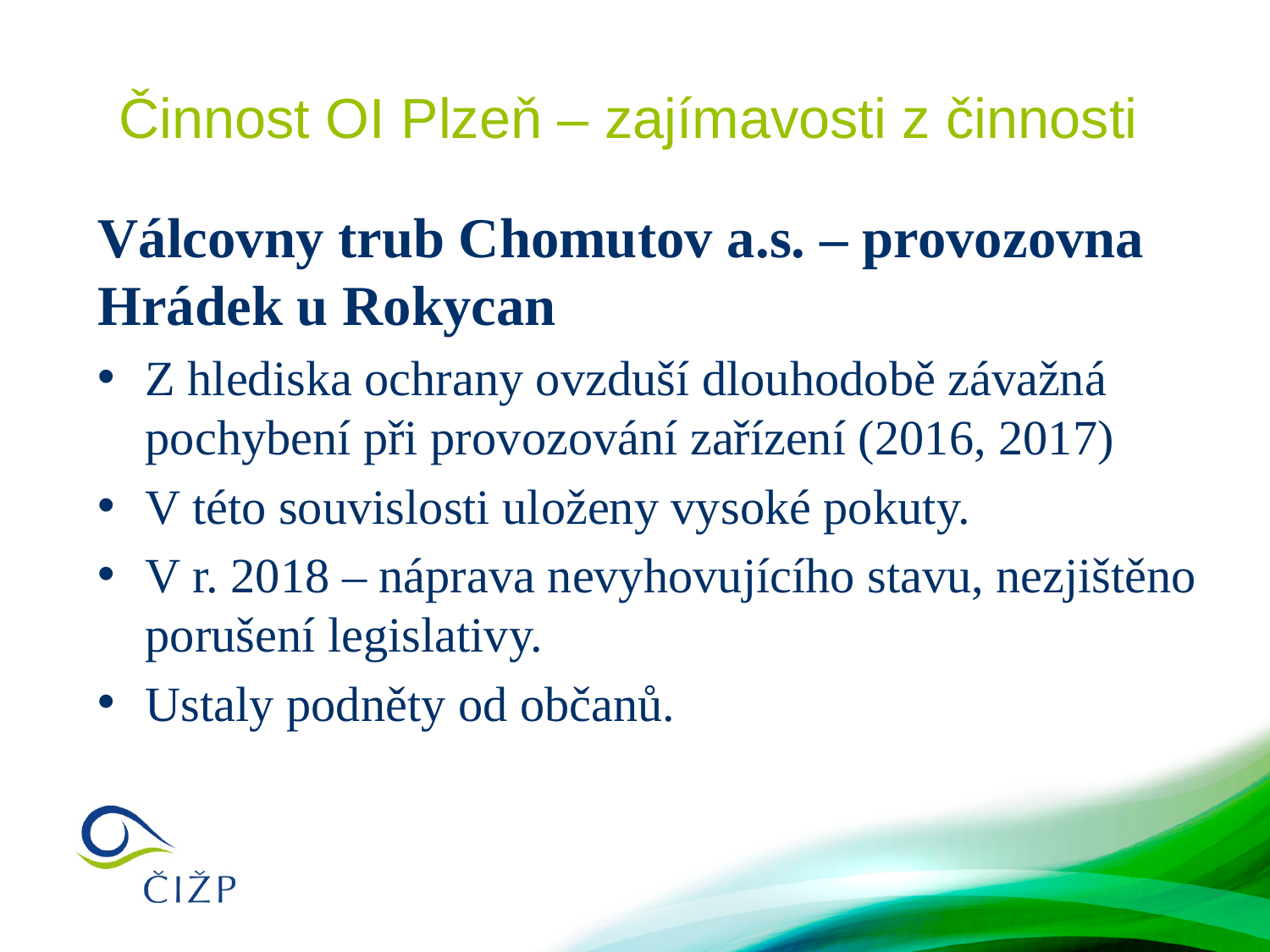

# Činnost OI Plzeň – zajímavosti z činnosti
Válcovny trub Chomutov a.s. – provozovna Hrádek u Rokycan
Z hlediska ochrany ovzduší dlouhodobě závažná pochybení při provozování zařízení (2016, 2017)
V této souvislosti uloženy vysoké pokuty.
V r. 2018 – náprava nevyhovujícího stavu, nezjištěno porušení legislativy.
Ustaly podněty od občanů.